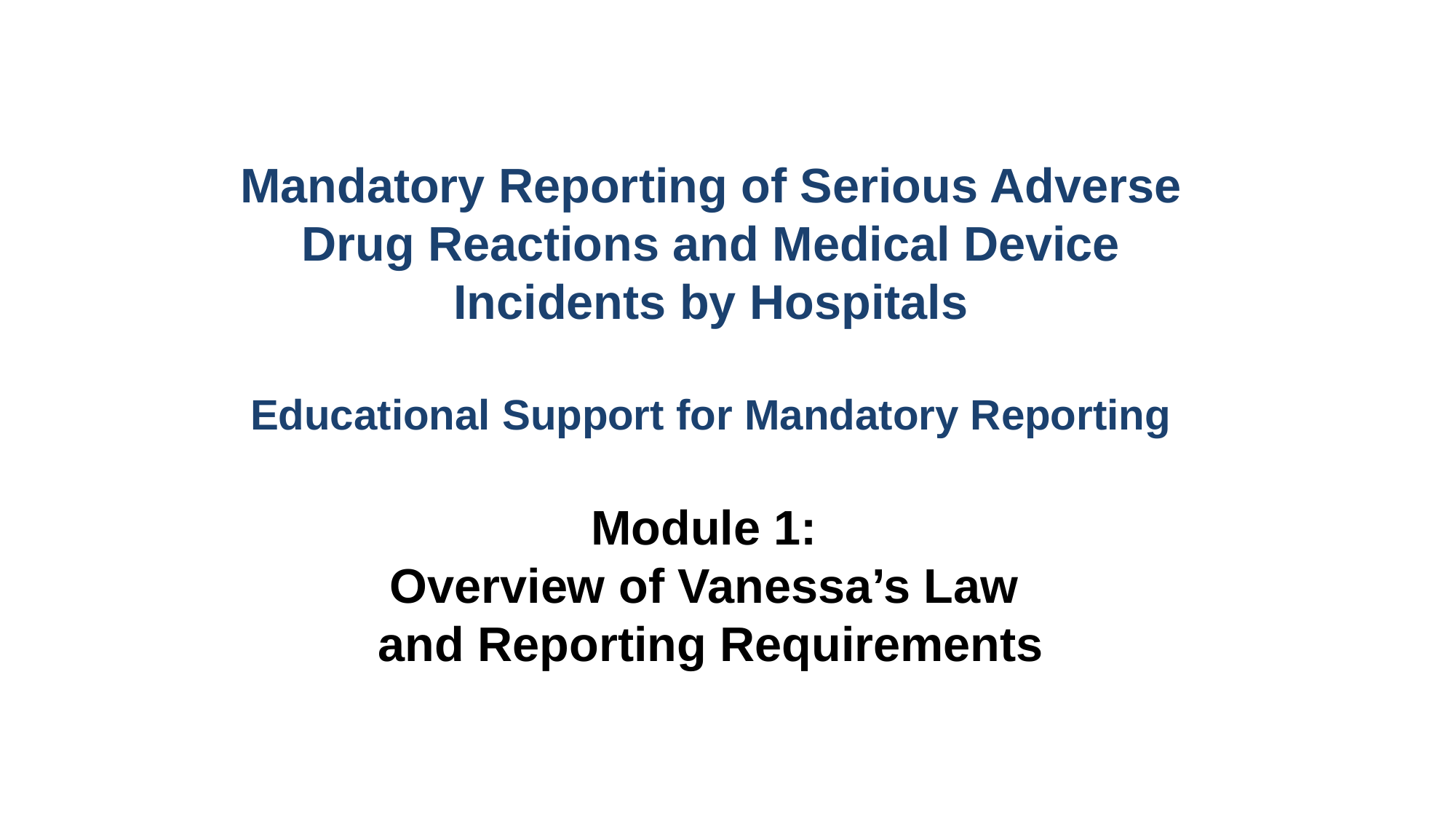

Mandatory Reporting of Serious Adverse Drug Reactions and Medical Device Incidents by Hospitals
Educational Support for Mandatory Reporting

Module 1:
Overview of Vanessa’s Law
and Reporting Requirements